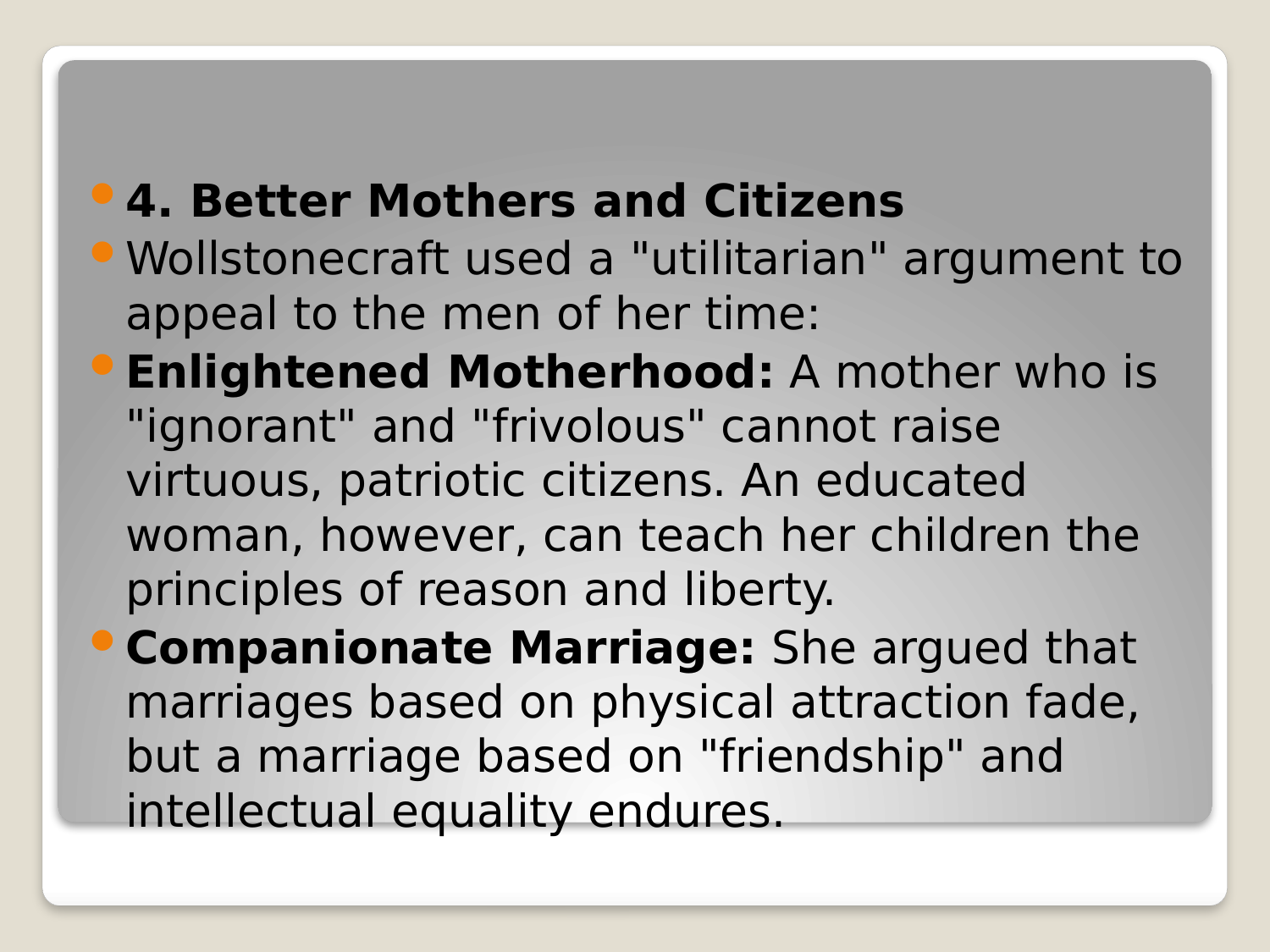

#
4. Better Mothers and Citizens
Wollstonecraft used a "utilitarian" argument to appeal to the men of her time:
Enlightened Motherhood: A mother who is "ignorant" and "frivolous" cannot raise virtuous, patriotic citizens. An educated woman, however, can teach her children the principles of reason and liberty.
Companionate Marriage: She argued that marriages based on physical attraction fade, but a marriage based on "friendship" and intellectual equality endures.